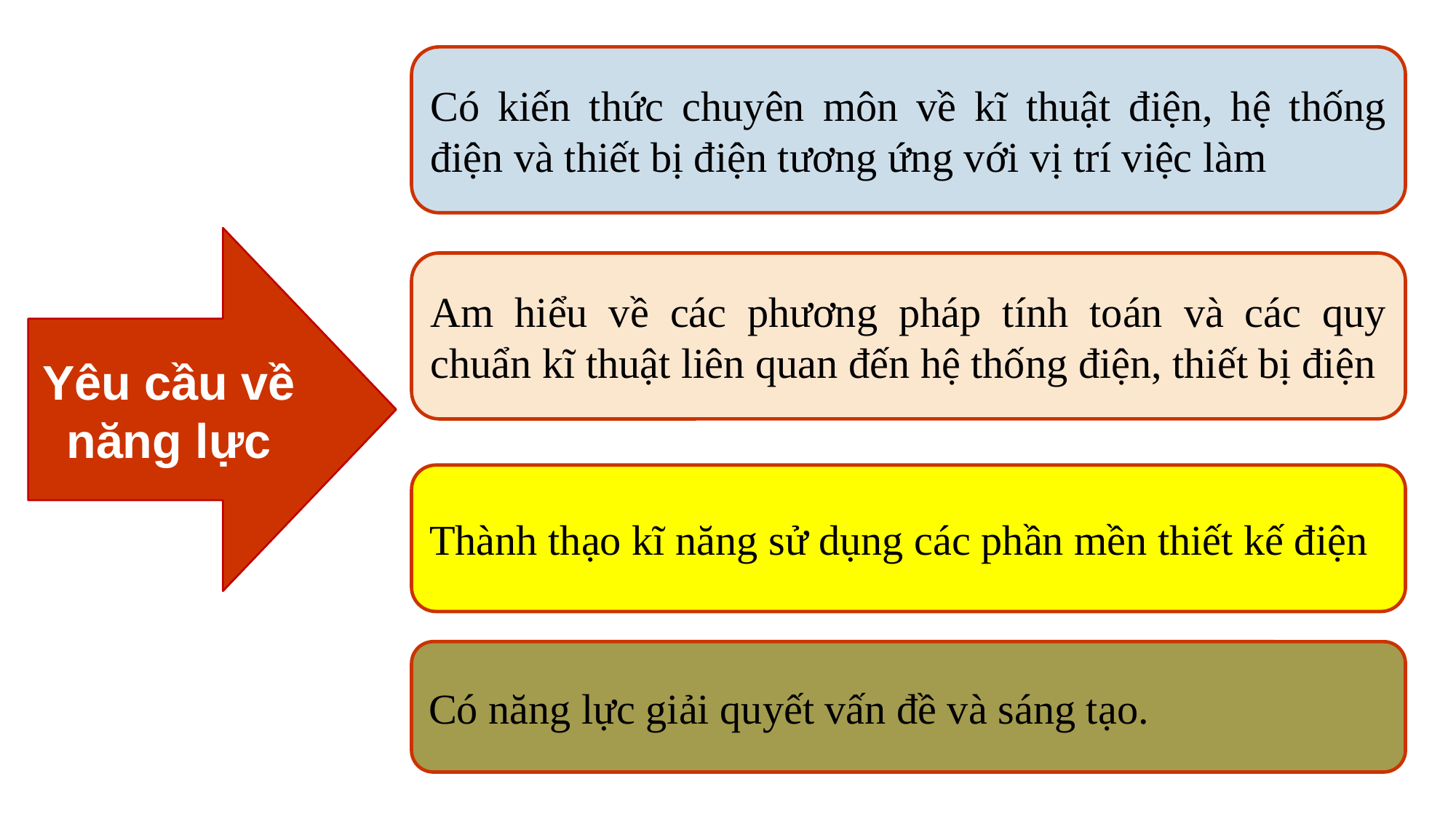

Có kiến thức chuyên môn về kĩ thuật điện, hệ thống điện và thiết bị điện tương ứng với vị trí việc làm
Yêu cầu về năng lực
Am hiểu về các phương pháp tính toán và các quy chuẩn kĩ thuật liên quan đến hệ thống điện, thiết bị điện
Thành thạo kĩ năng sử dụng các phần mền thiết kế điện
Có năng lực giải quyết vấn đề và sáng tạo.